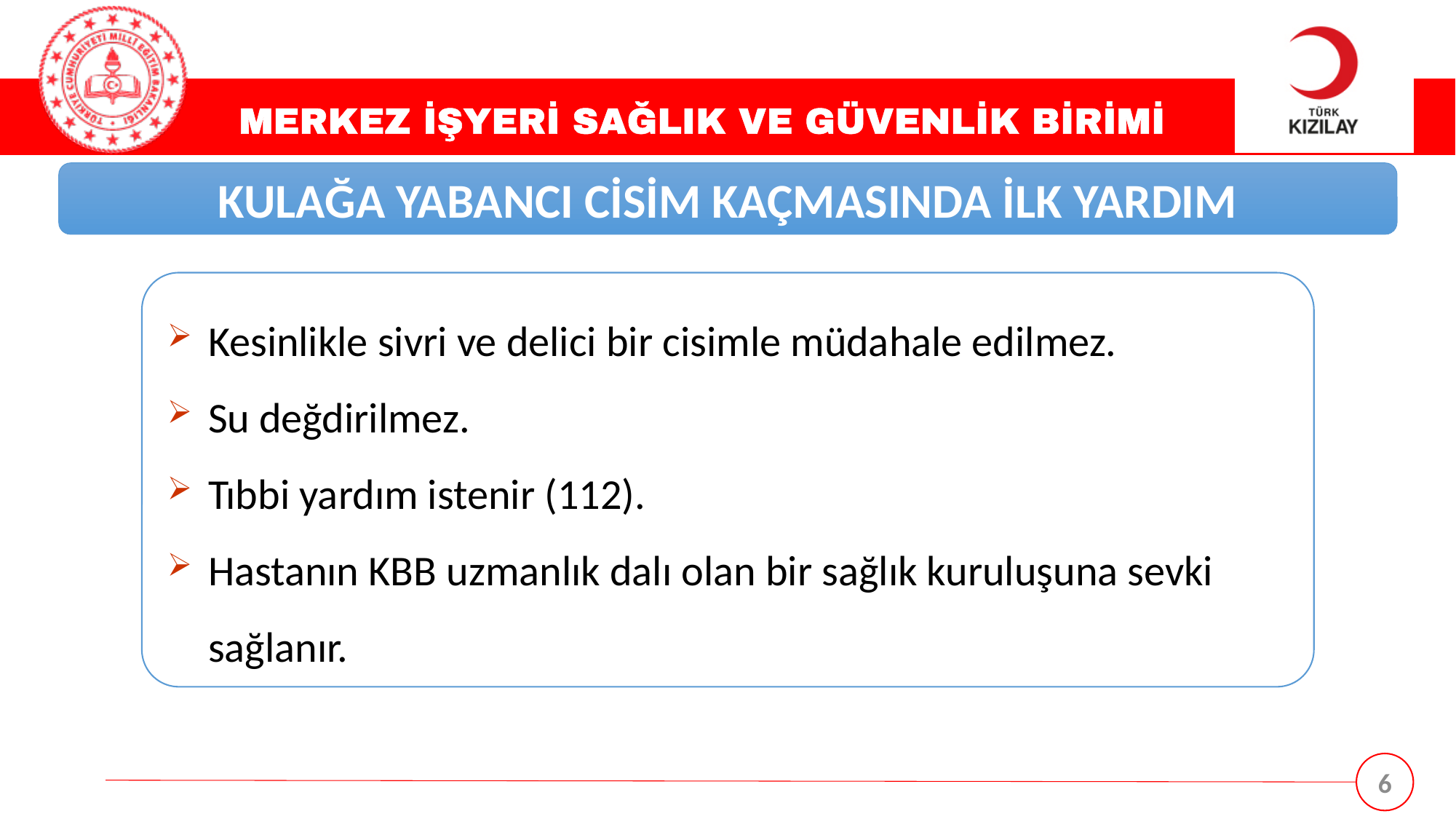

KULAĞA YABANCI CİSİM KAÇMASINDA İLK YARDIM
Kesinlikle sivri ve delici bir cisimle müdahale edilmez.
Su değdirilmez.
Tıbbi yardım istenir (112).
Hastanın KBB uzmanlık dalı olan bir sağlık kuruluşuna sevki sağlanır.

6